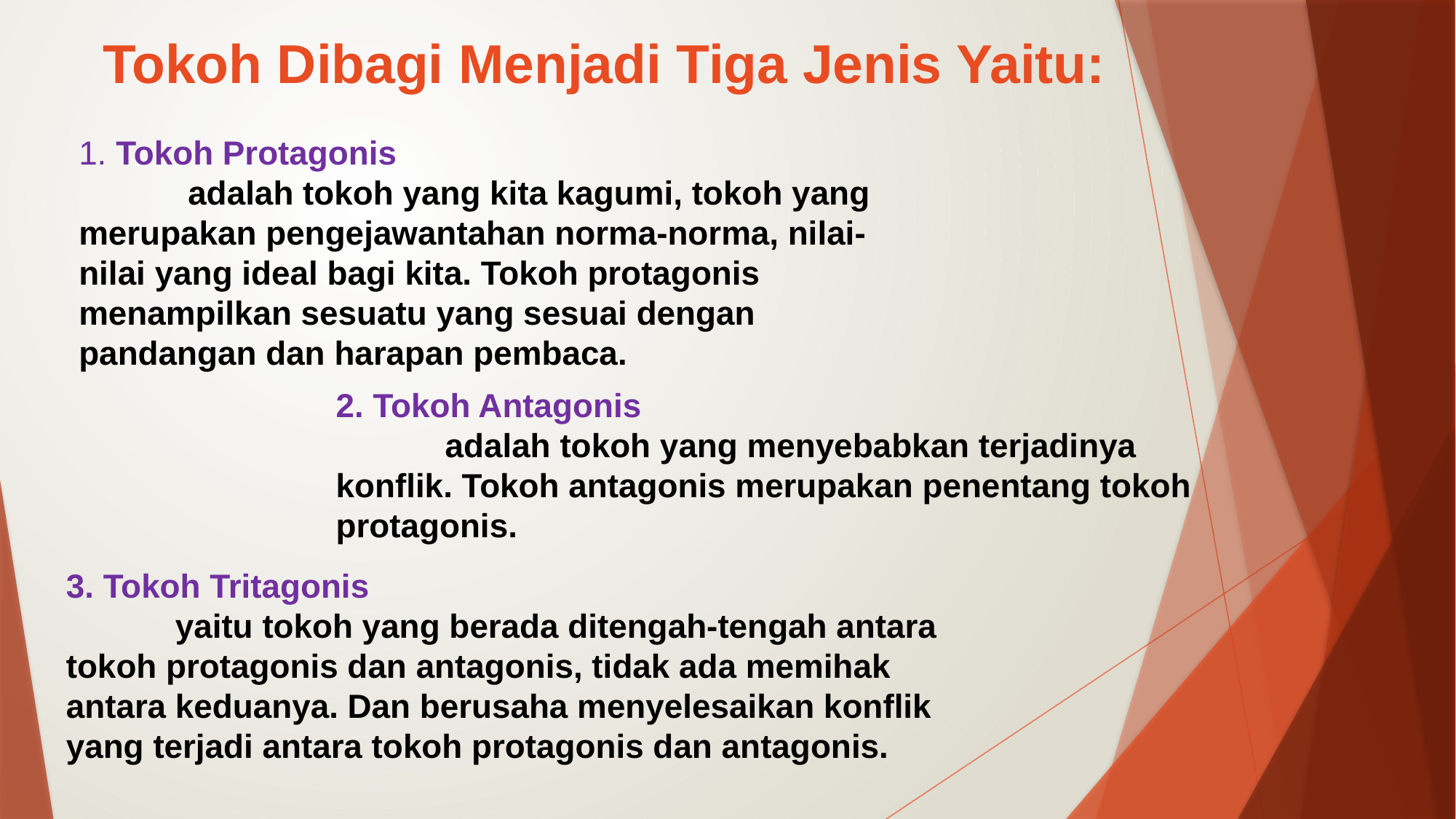

# Tokoh Dibagi Menjadi Tiga Jenis Yaitu:
1. Tokoh Protagonis
	adalah tokoh yang kita kagumi, tokoh yang merupakan pengejawantahan norma-norma, nilai-nilai yang ideal bagi kita. Tokoh protagonis menampilkan sesuatu yang sesuai dengan pandangan dan harapan pembaca.
2. Tokoh Antagonis
	adalah tokoh yang menyebabkan terjadinya konflik. Tokoh antagonis merupakan penentang tokoh protagonis.

3. Tokoh Tritagonis
	yaitu tokoh yang berada ditengah-tengah antara tokoh protagonis dan antagonis, tidak ada memihak antara keduanya. Dan berusaha menyelesaikan konflik yang terjadi antara tokoh protagonis dan antagonis.